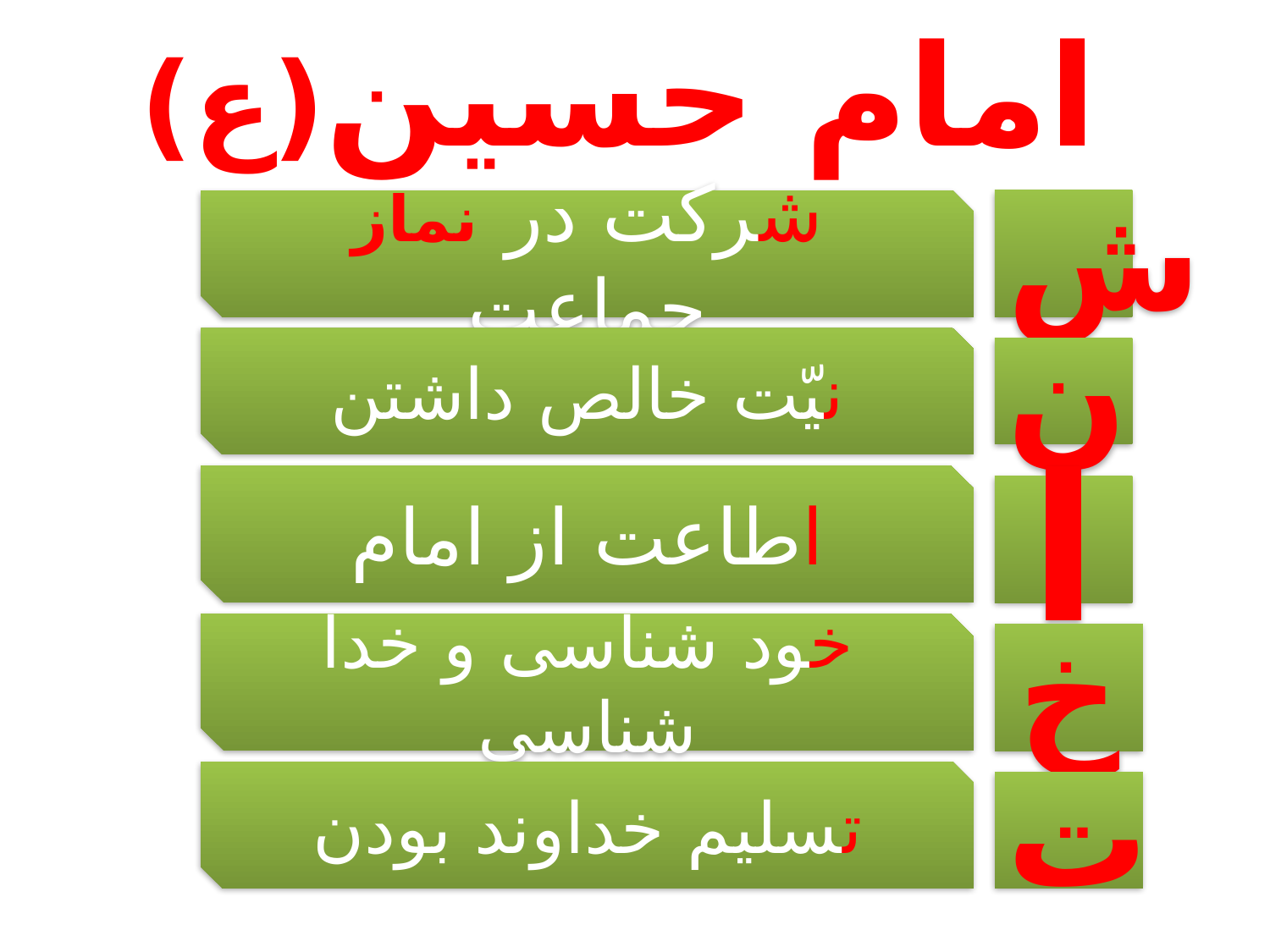

# امام حسین(ع)
شرکت در نماز جماعت
ش
نیّت خالص داشتن
ن
اطاعت از امام
ا
خود شناسی و خدا شناسی
خ
تسلیم خداوند بودن
ت